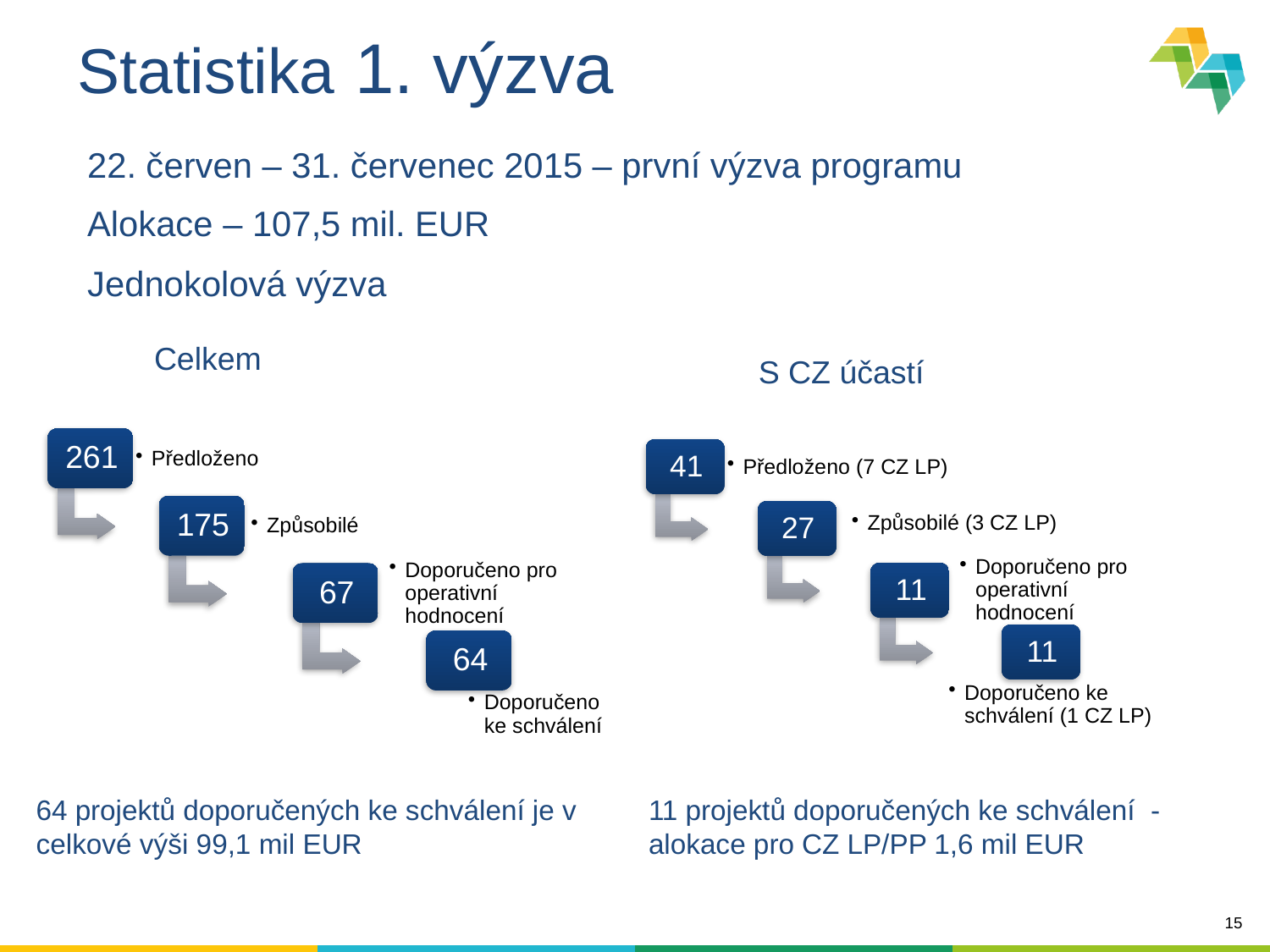

# Statistika 1. výzva
22. červen – 31. červenec 2015 – první výzva programu

Alokace – 107,5 mil. EUR

Jednokolová výzva

Celkem
S CZ účastí
261
Předloženo
175
Způsobilé
67
Doporučeno pro operativní hodnocení
64
Doporučeno ke schválení
41
Předloženo (7 CZ LP)
27
Způsobilé (3 CZ LP)
11
Doporučeno pro operativní hodnocení
11
Doporučeno ke schválení (1 CZ LP)

64 projektů doporučených ke schválení je v celkové výši 99,1 mil EUR
11 projektů doporučených ke schválení  - alokace pro CZ LP/PP 1,6 mil EUR